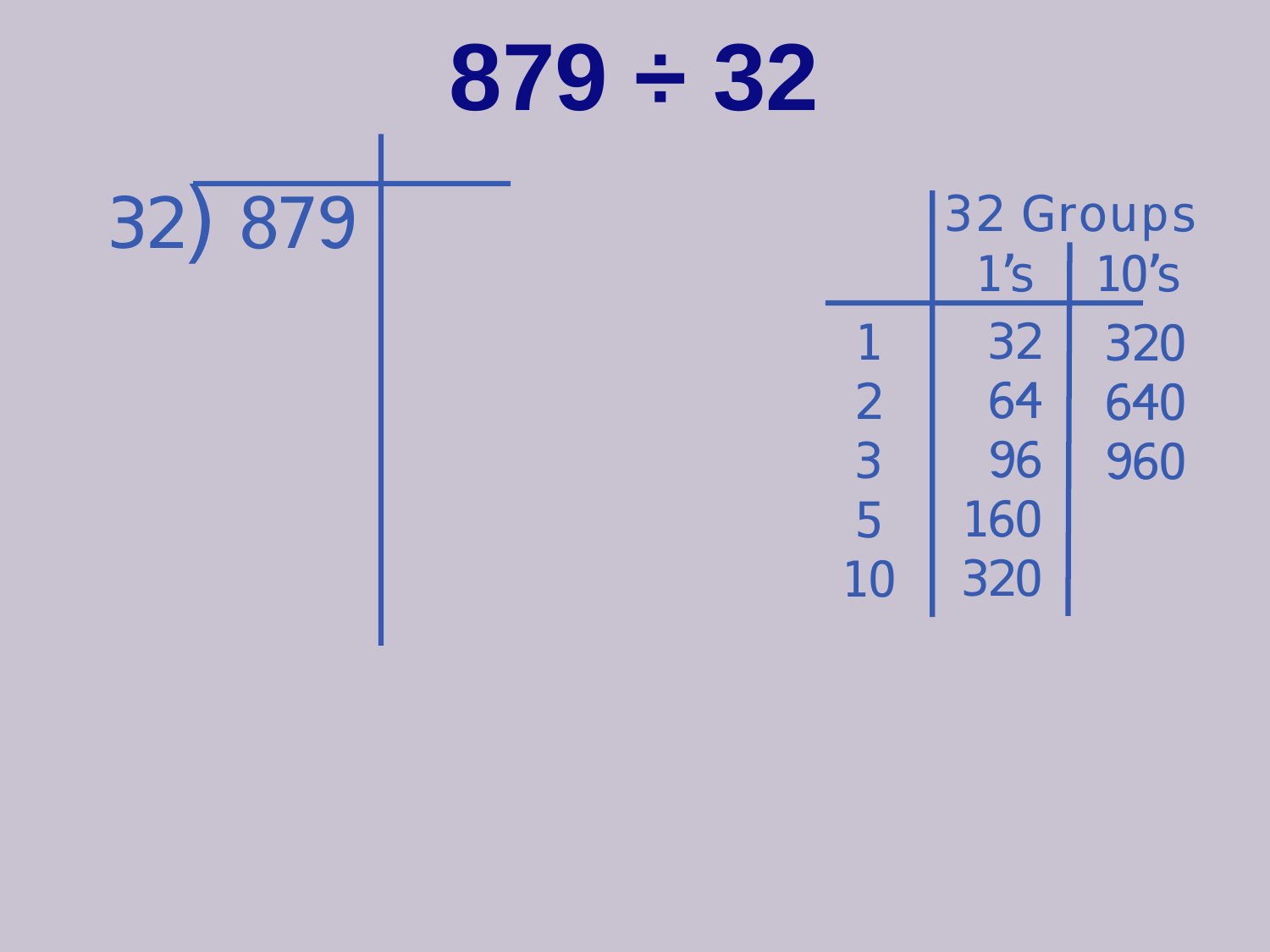

# 879 ÷ 32
 32) 879
32 Groups

1’s    10’s

32
64
96
160
320
1
2
3
5
10
320
640
960